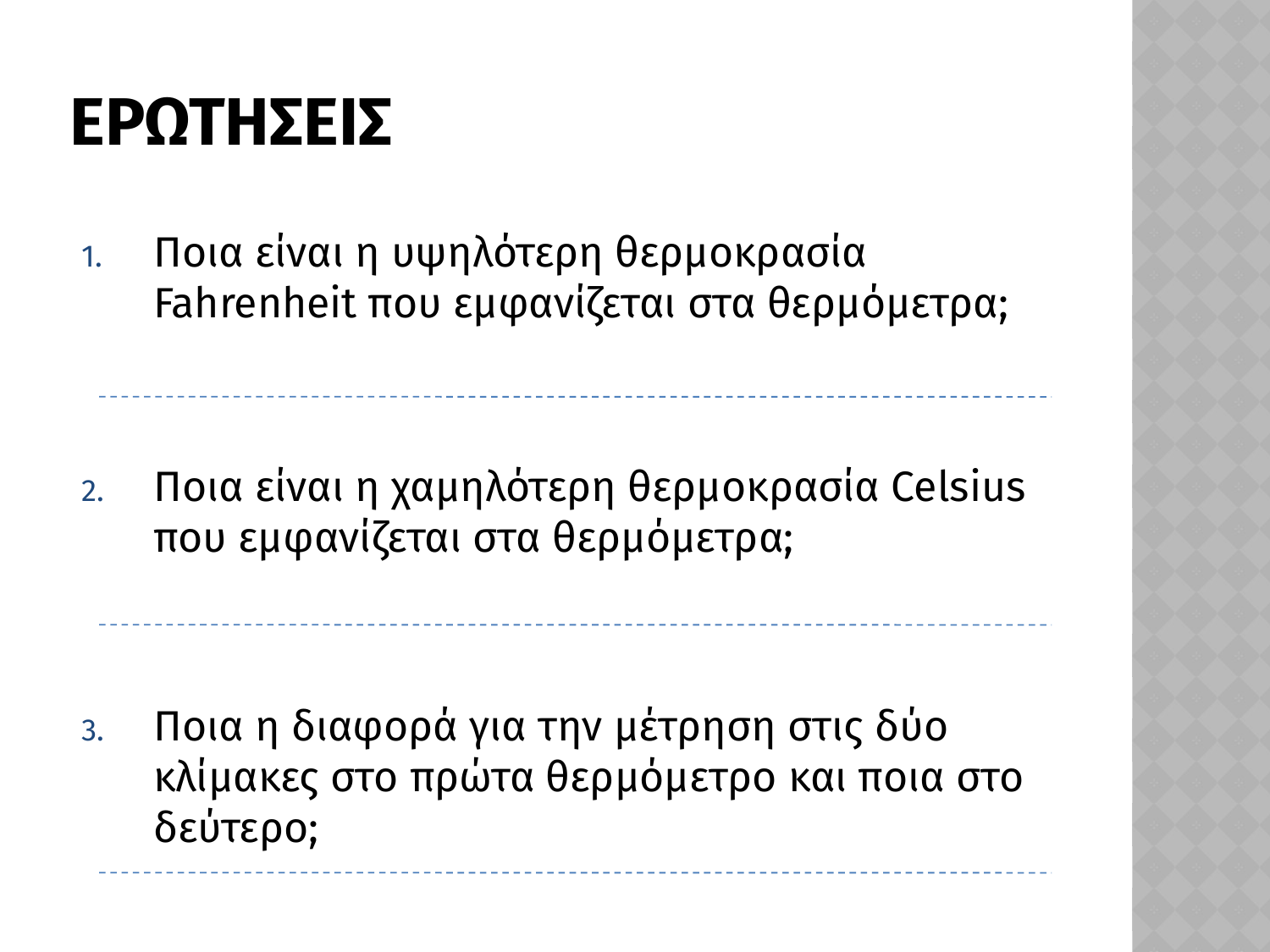

# ΕΡΩΤΗΣΕΙΣ
Ποια είναι η υψηλότερη θερμοκρασία Fahrenheit που εμφανίζεται στα θερμόμετρα;

Ποια είναι η χαμηλότερη θερμοκρασία Celsius που εμφανίζεται στα θερμόμετρα;

Ποια η διαφορά για την μέτρηση στις δύο κλίμακες στο πρώτα θερμόμετρο και ποια στο δεύτερο;